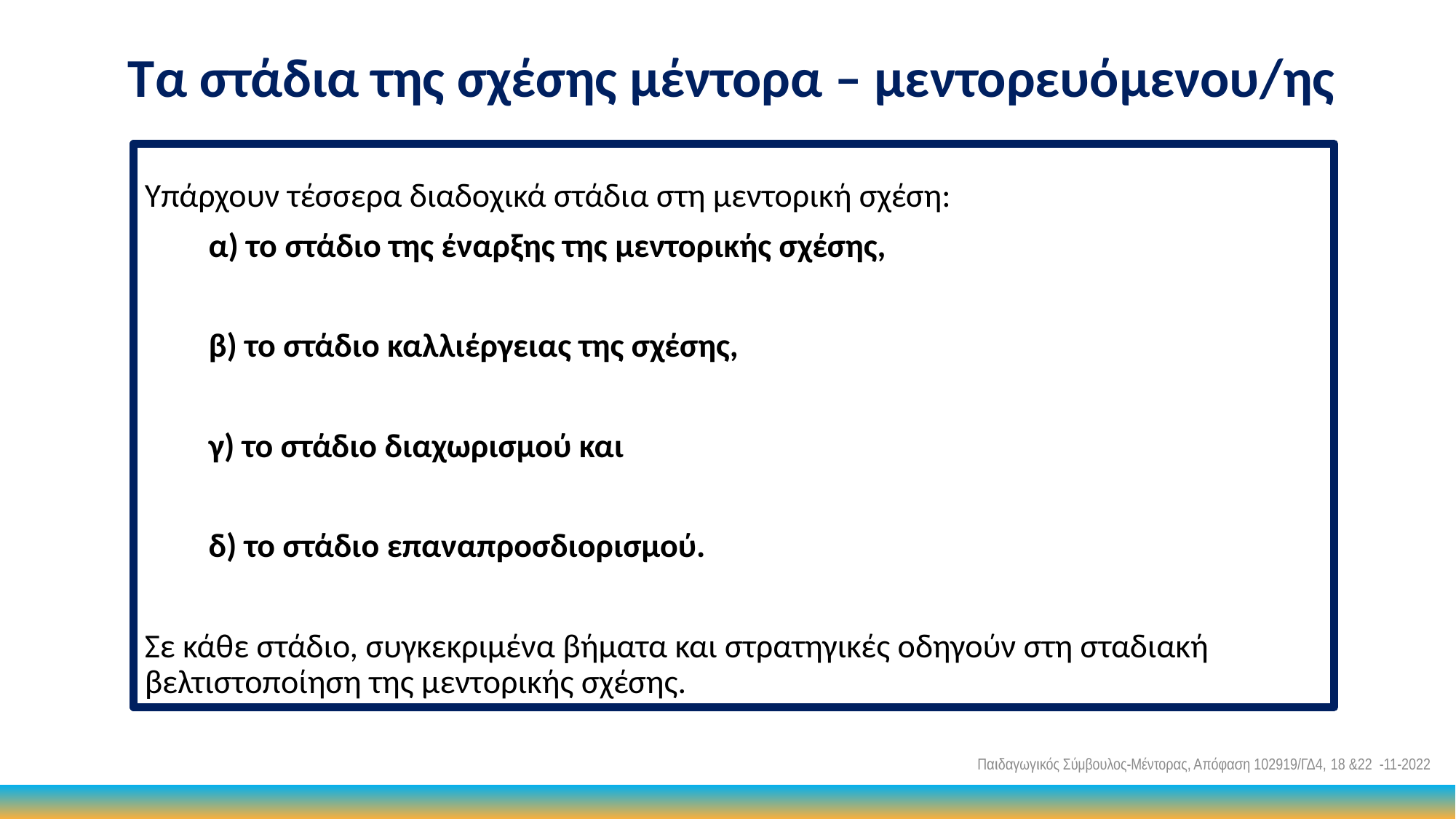

Τα στάδια της σχέσης μέντορα – μεντορευόμενου/ης

Υπάρχουν τέσσερα διαδοχικά στάδια στη μεντορική σχέση:
α) το στάδιο της έναρξης της μεντορικής σχέσης,

β) το στάδιο καλλιέργειας της σχέσης,

γ) το στάδιο διαχωρισμού και

δ) το στάδιο επαναπροσδιορισμού.

Σε κάθε στάδιο, συγκεκριμένα βήματα και στρατηγικές οδηγούν στη σταδιακή βελτιστοποίηση της μεντορικής σχέσης.
Παιδαγωγικός Σύμβουλος-Μέντορας, Απόφαση 102919/ΓΔ4, 18 &22  -11-2022